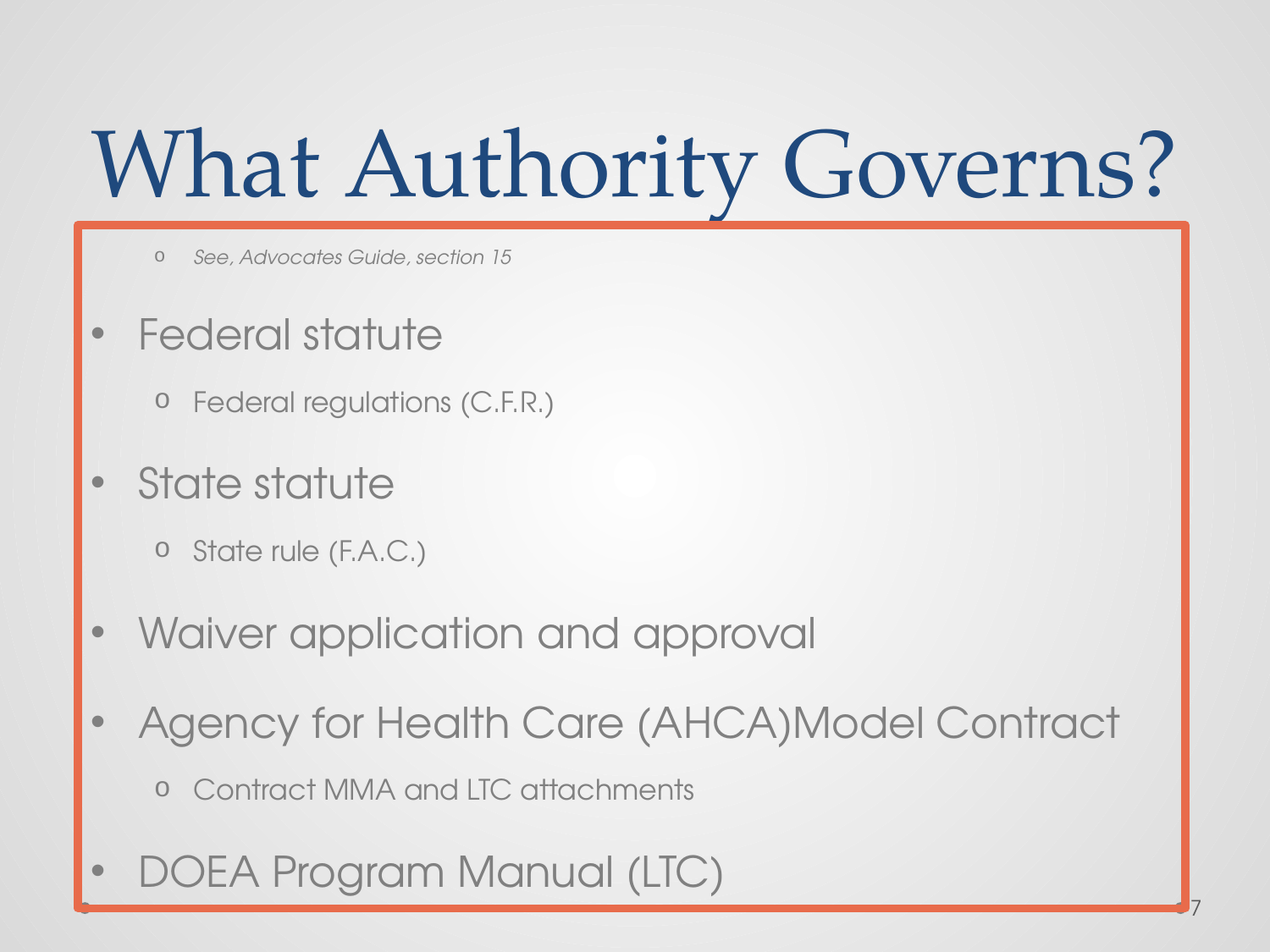

# What Authority Governs?
See, Advocates Guide, section 15
Federal statute
Federal regulations (C.F.R.)
State statute
State rule (F.A.C.)
Waiver application and approval
Agency for Health Care (AHCA)Model Contract
Contract MMA and LTC attachments
DOEA Program Manual (LTC)

7